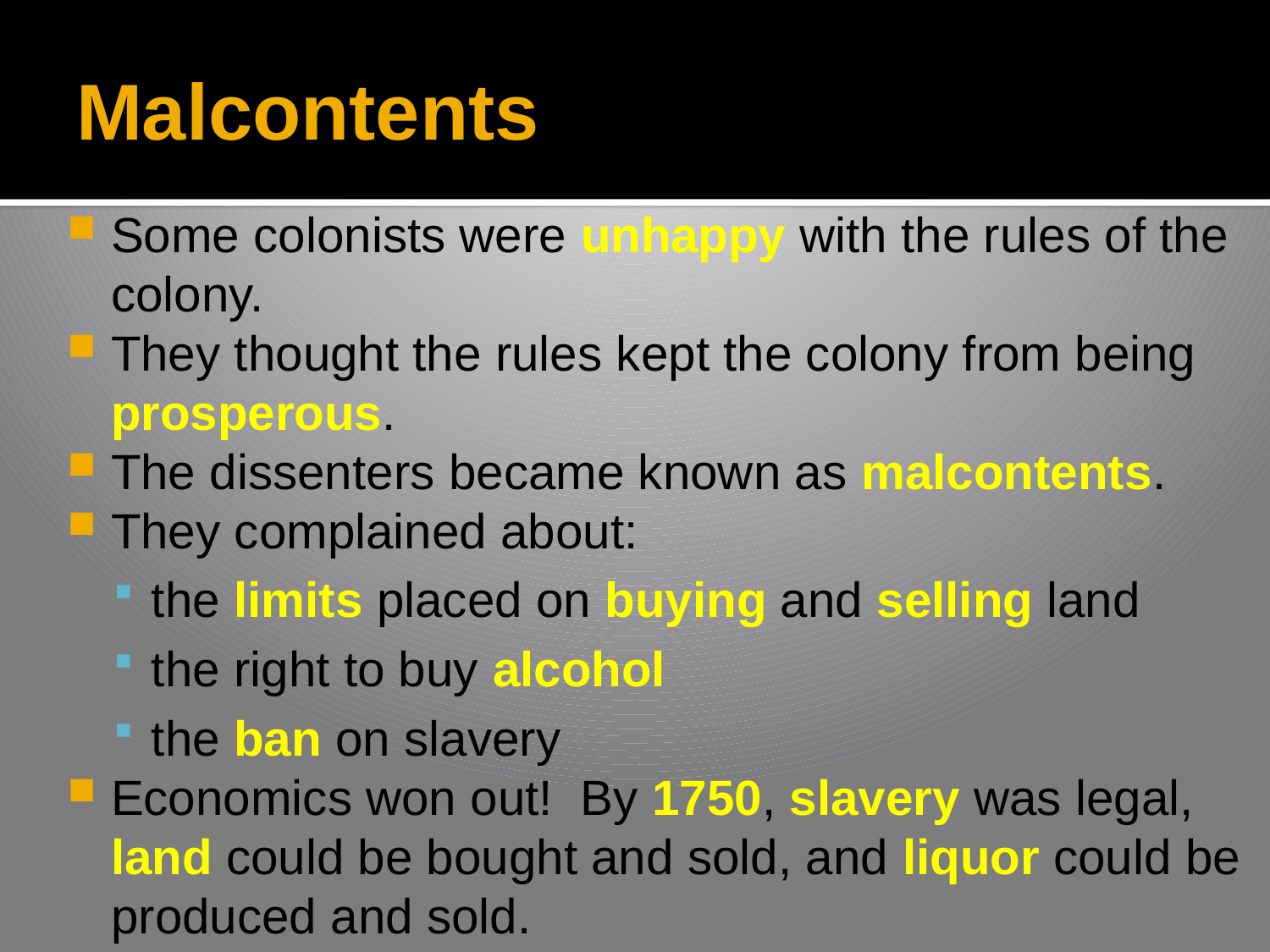

# Malcontents
Some colonists were unhappy with the rules of the colony.
They thought the rules kept the colony from being prosperous.
The dissenters became known as malcontents.
They complained about:
the limits placed on buying and selling land
the right to buy alcohol
the ban on slavery
Economics won out!  By 1750, slavery was legal, land could be bought and sold, and liquor could be produced and sold.